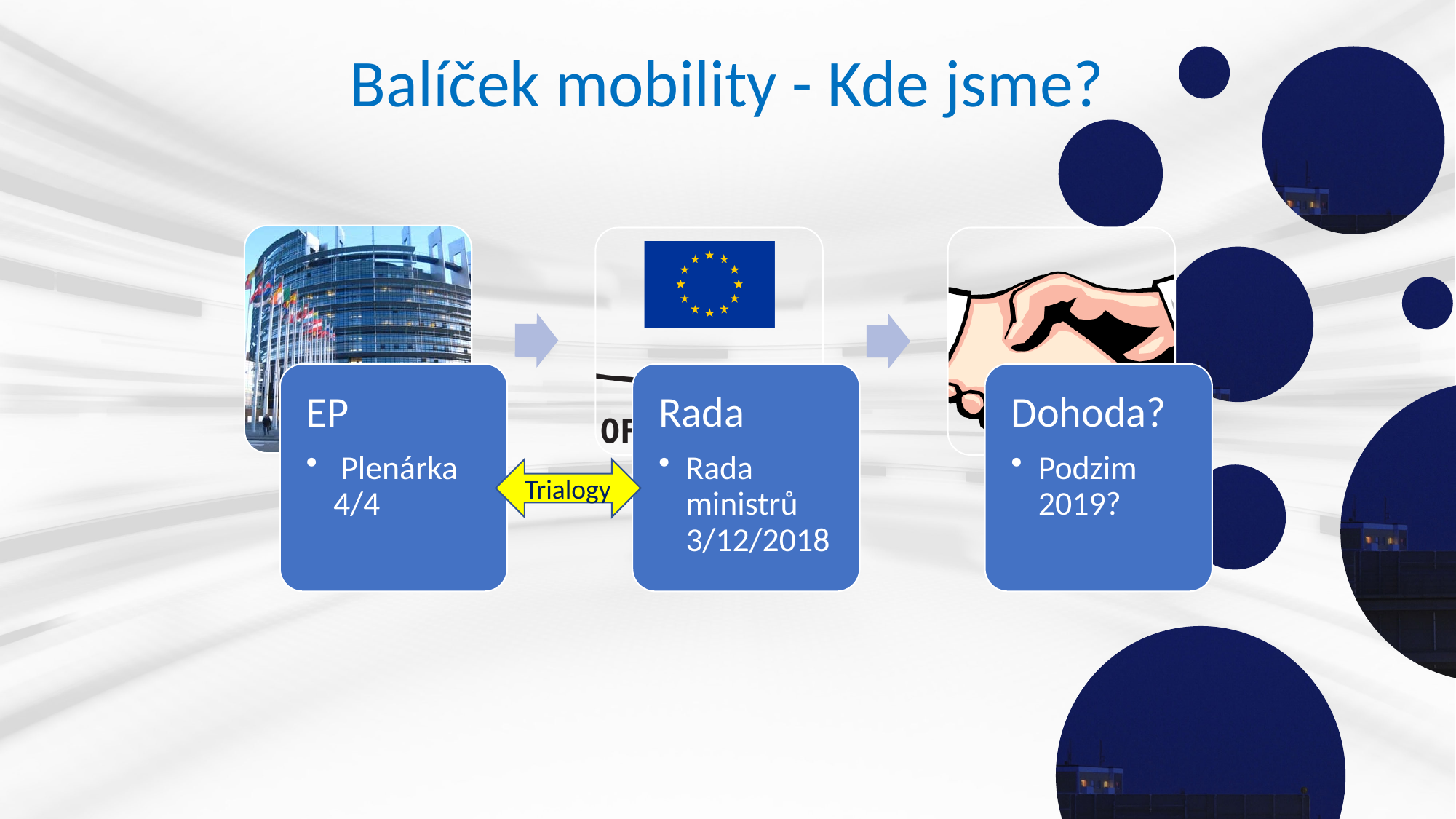

Balíček mobility - Kde jsme?

EP
 Plenárka 4/4

Rada
Rada ministrů 3/12/2018

Dohoda?
Podzim 2019?
Trialogy